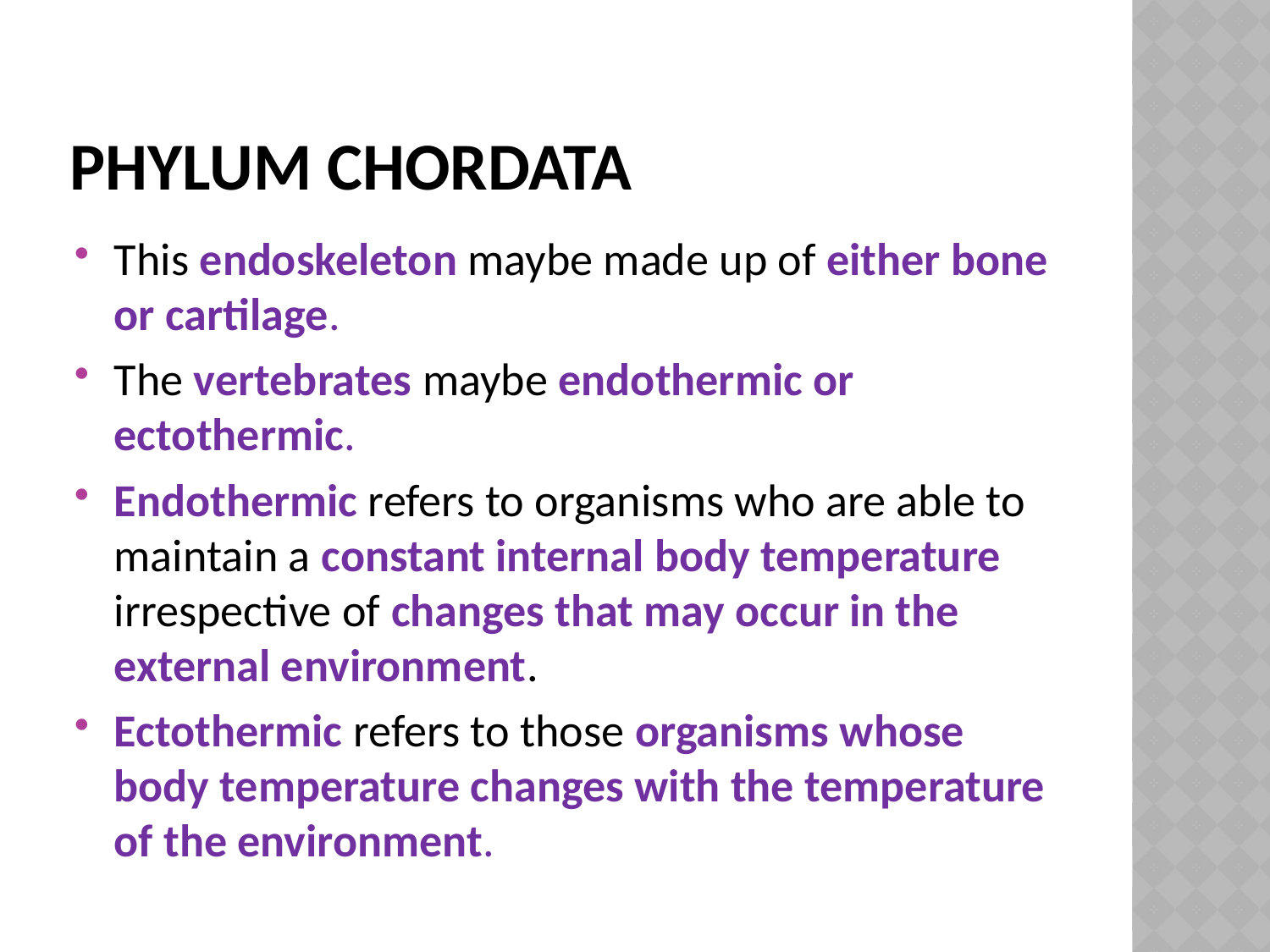

# Phylum chordata
This endoskeleton maybe made up of either bone or cartilage.
The vertebrates maybe endothermic or ectothermic.
Endothermic refers to organisms who are able to maintain a constant internal body temperature irrespective of changes that may occur in the external environment.
Ectothermic refers to those organisms whose body temperature changes with the temperature of the environment.